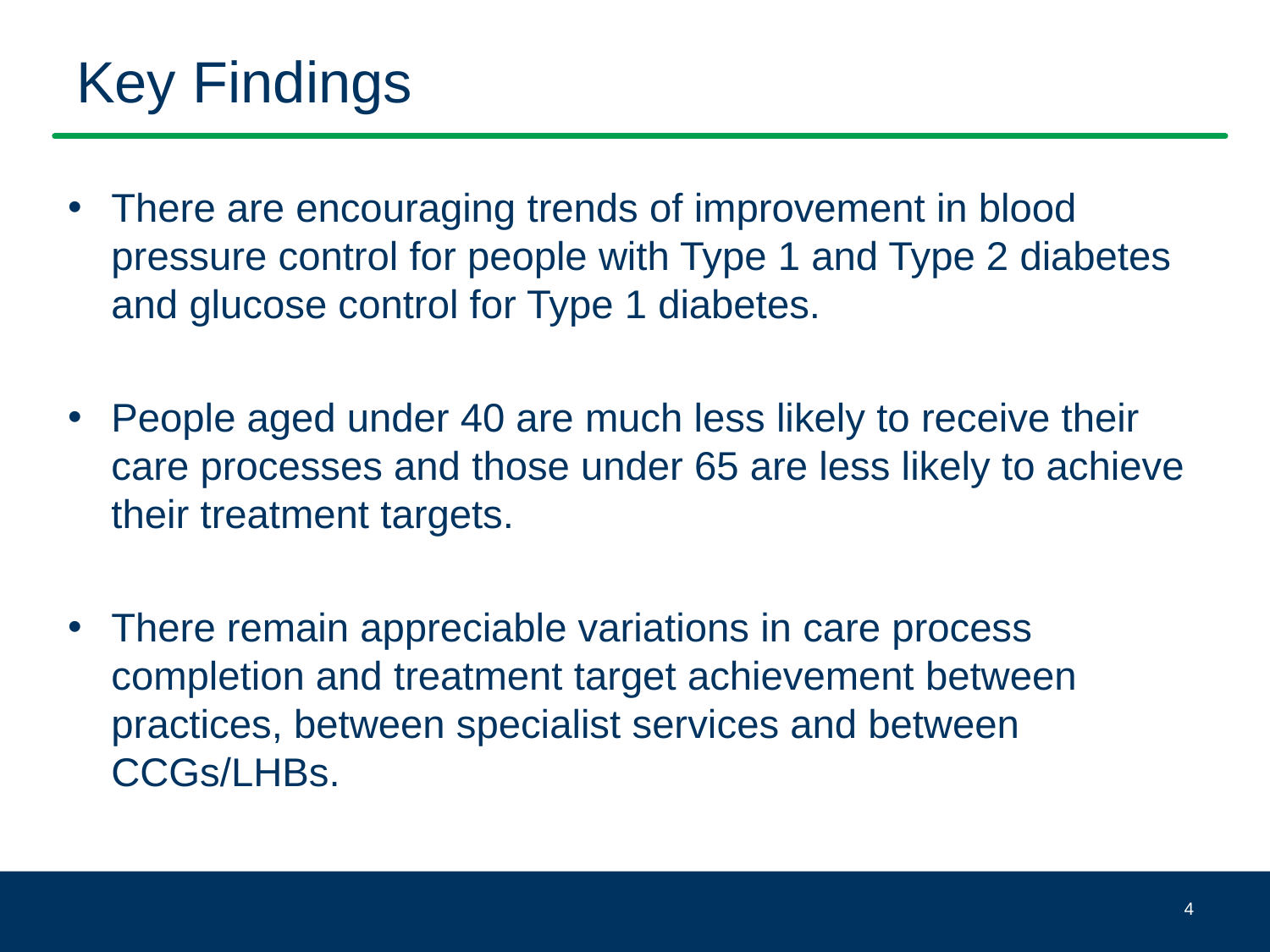

# Key Findings
There are encouraging trends of improvement in blood pressure control for people with Type 1 and Type 2 diabetes and glucose control for Type 1 diabetes.

People aged under 40 are much less likely to receive their care processes and those under 65 are less likely to achieve their treatment targets.

There remain appreciable variations in care process completion and treatment target achievement between practices, between specialist services and between CCGs/LHBs.

4